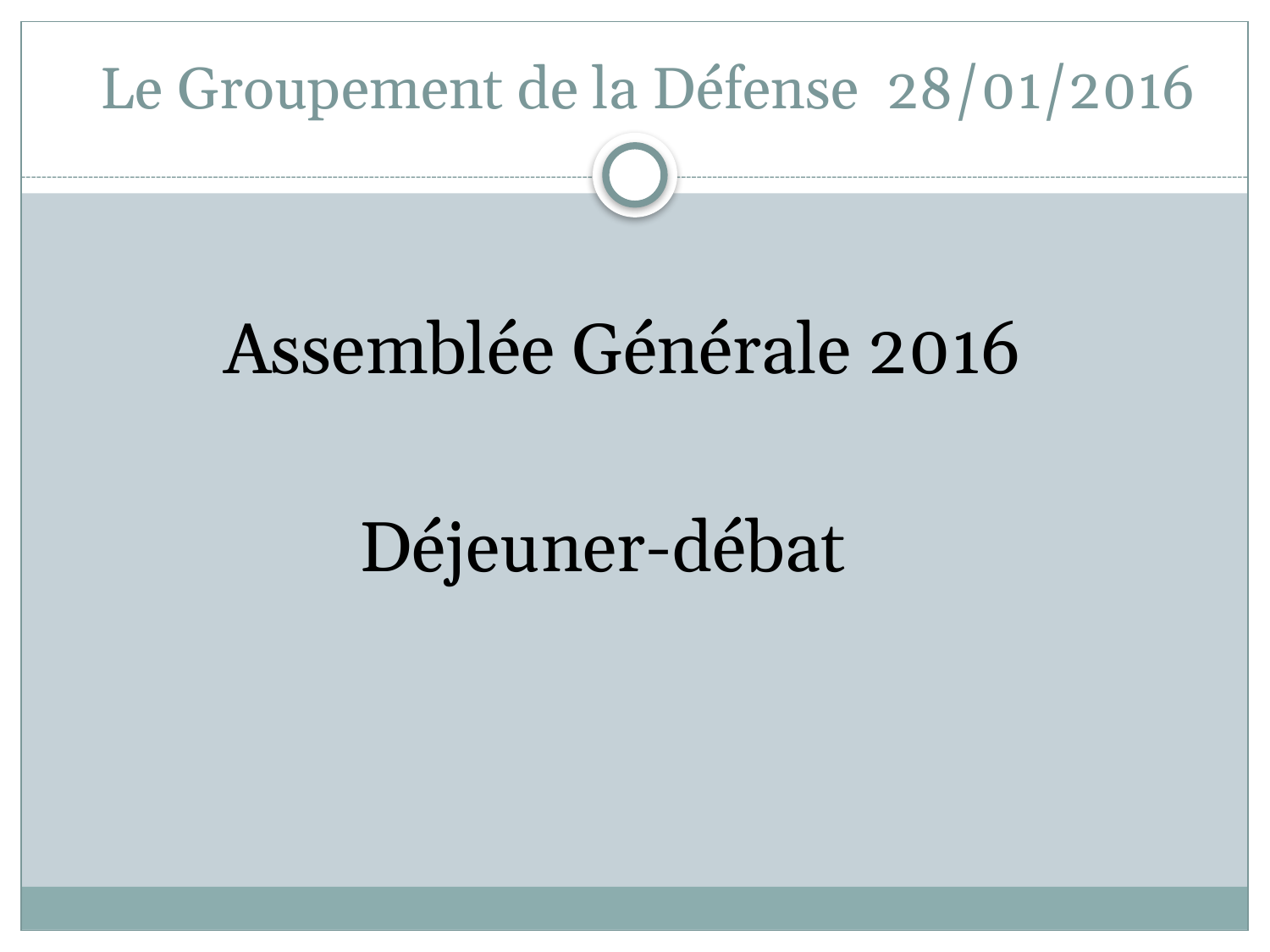

# Le Groupement de la Défense  28/01/2016

          Assemblée Générale 2016

                  Déjeuner-débat